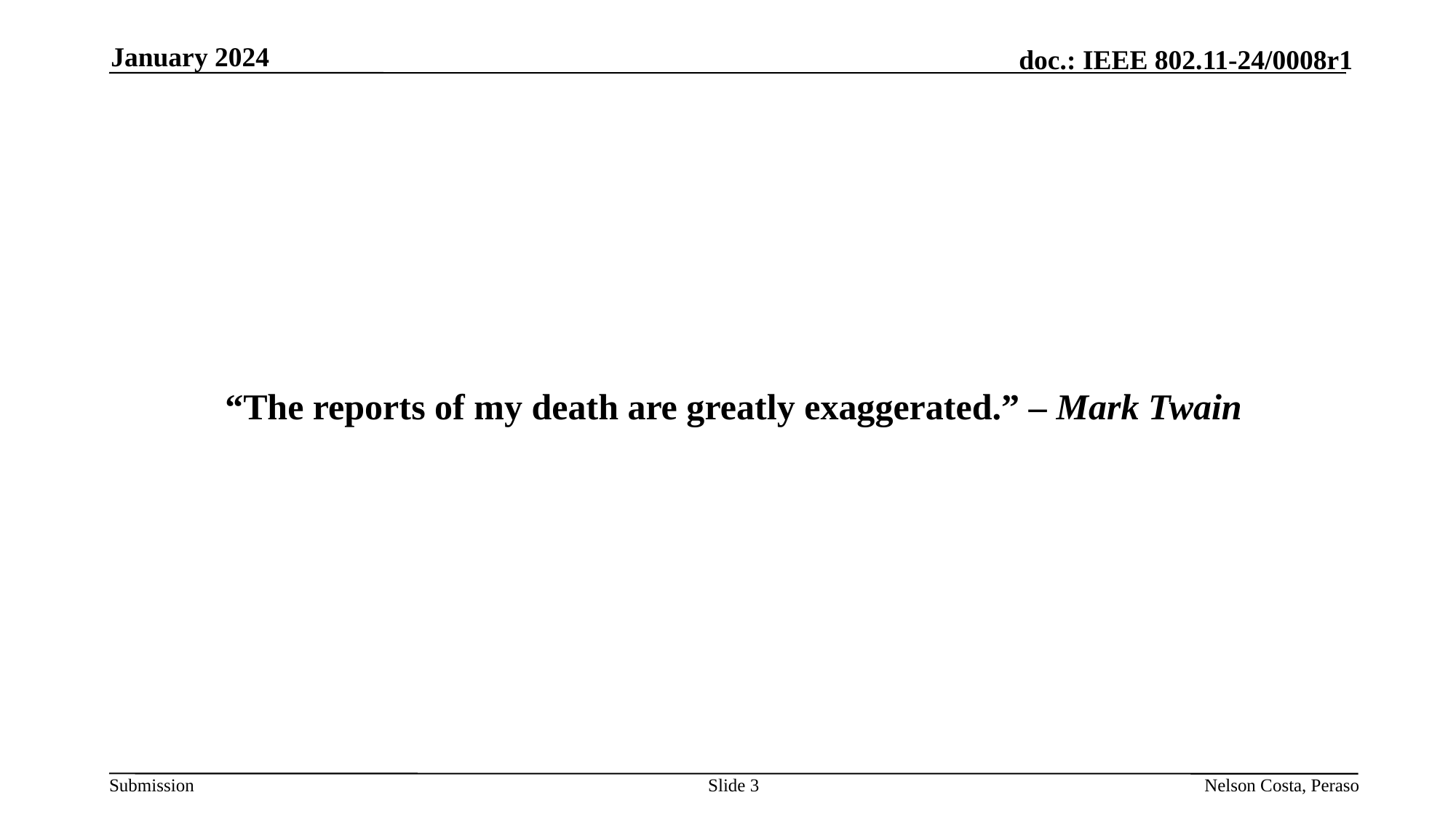

January 2024
“The reports of my death are greatly exaggerated.” – Mark Twain
Slide 3
Nelson Costa, Peraso